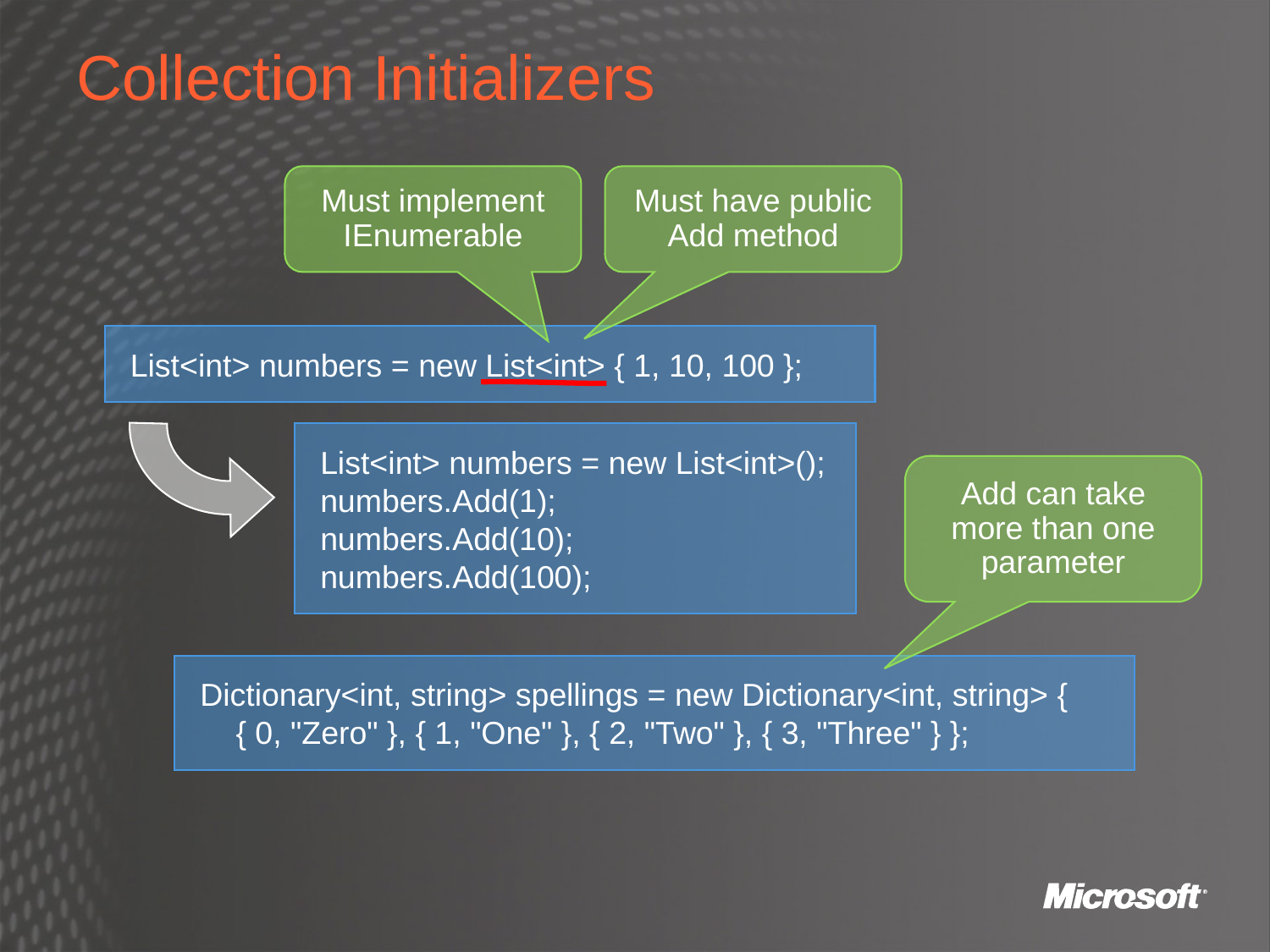

# Collection Initializers
Must implement IEnumerable
Must have public Add method
List<int> numbers = new List<int> { 1, 10, 100 };

List<int> numbers = new List<int>();
numbers.Add(1);
numbers.Add(10);
numbers.Add(100);
Add can take more than one parameter
Dictionary<int, string> spellings = new Dictionary<int, string> {
    { 0, "Zero" }, { 1, "One" }, { 2, "Two" }, { 3, "Three" } };